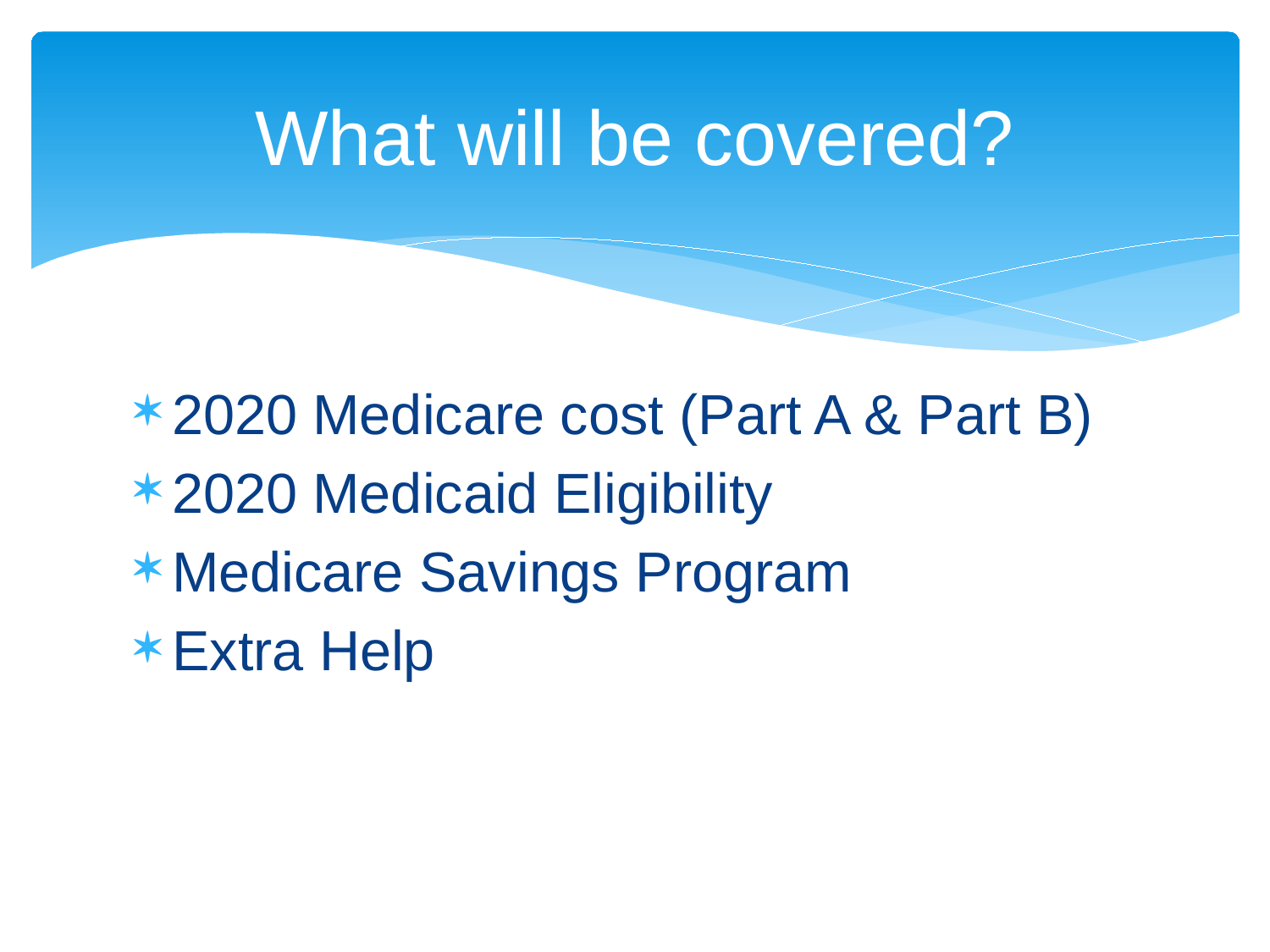

# What will be covered?
2020 Medicare cost (Part A & Part B)
2020 Medicaid Eligibility
Medicare Savings Program
Extra Help